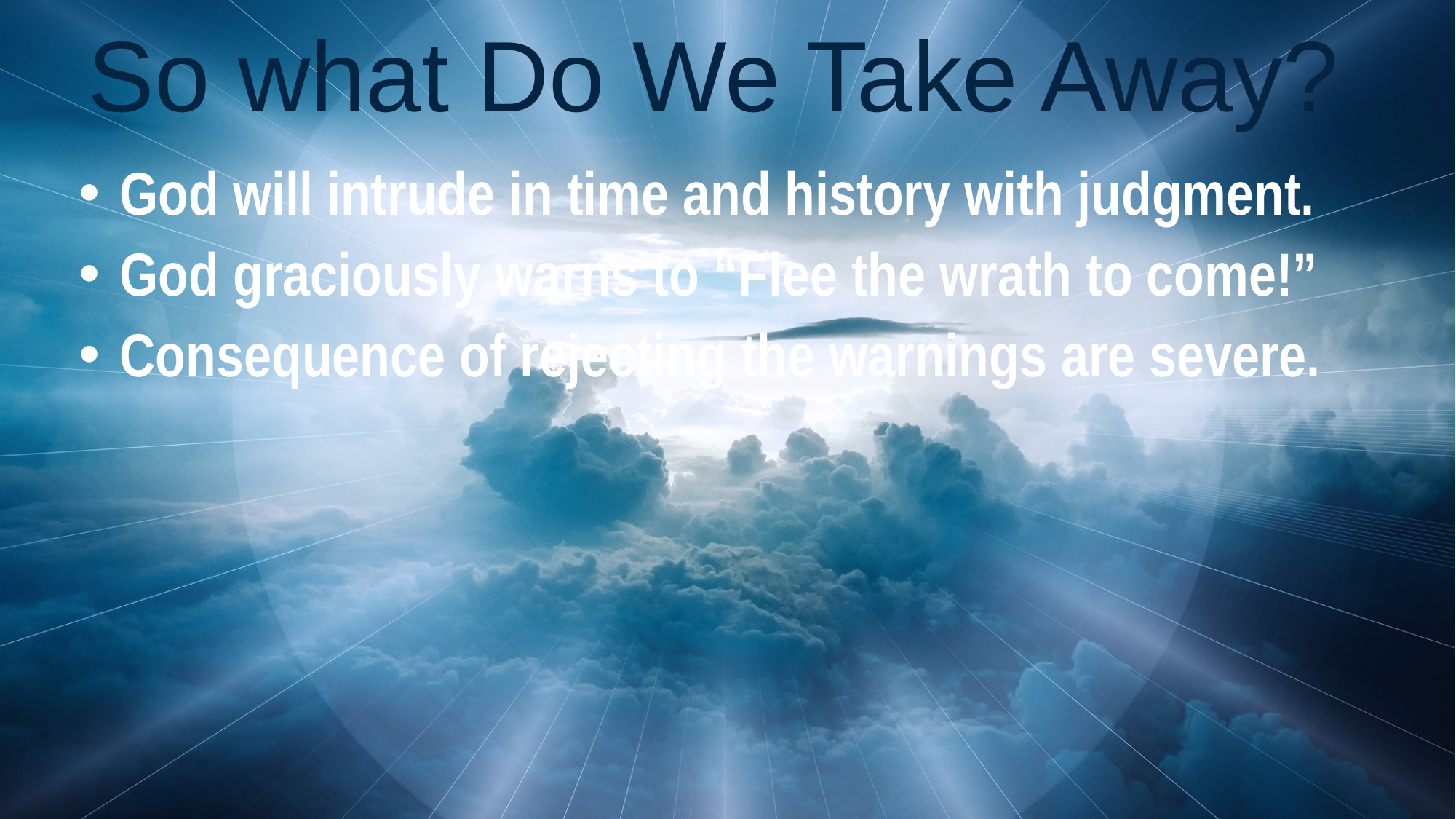

# So what Do We Take Away?
God will intrude in time and history with judgment.
God graciously warns to “Flee the wrath to come!”
Consequence of rejecting the warnings are severe.